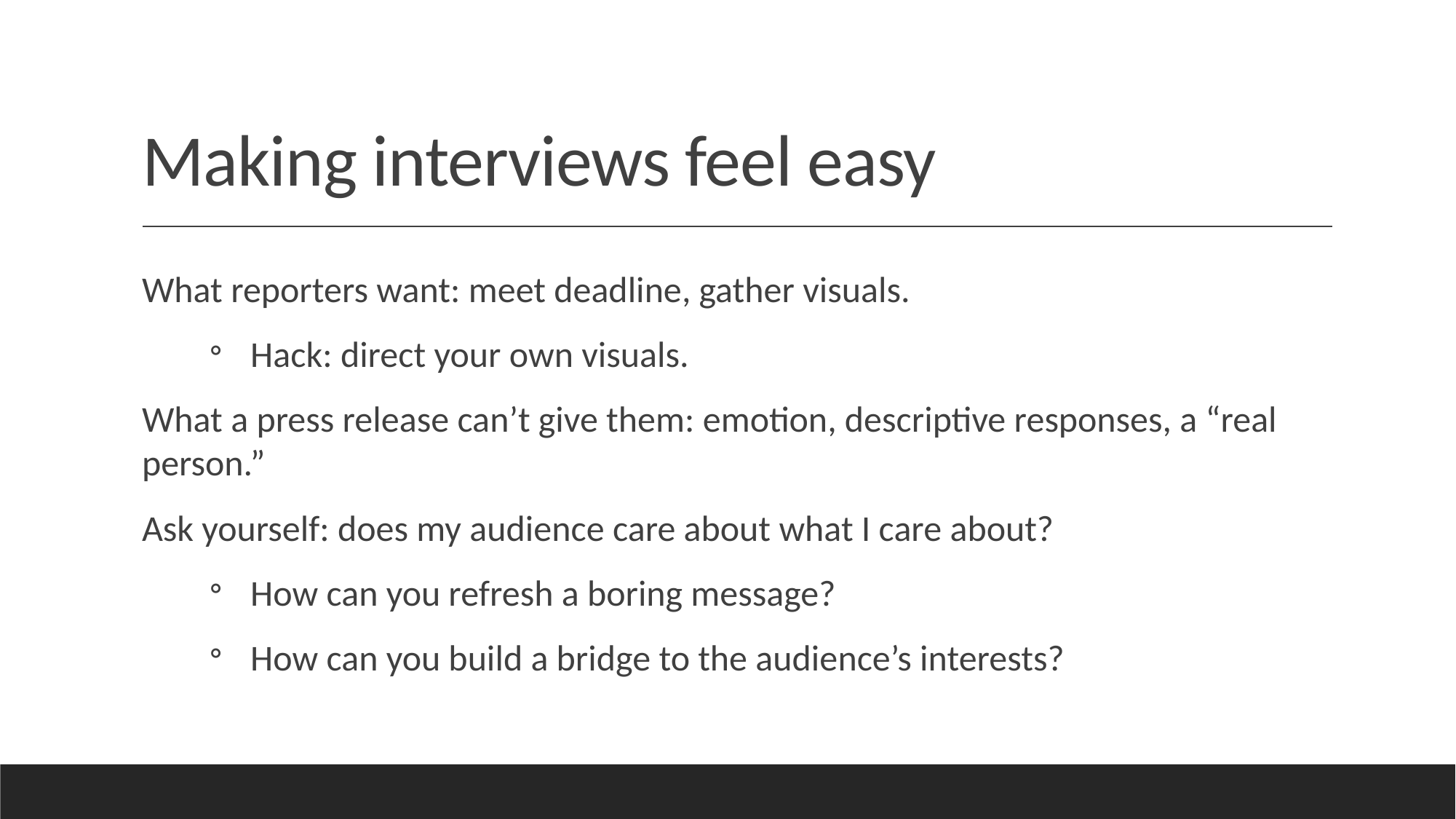

# Making interviews feel easy
What reporters want: meet deadline, gather visuals.
Hack: direct your own visuals.
What a press release can’t give them: emotion, descriptive responses, a “real person.”
Ask yourself: does my audience care about what I care about?
How can you refresh a boring message?
How can you build a bridge to the audience’s interests?